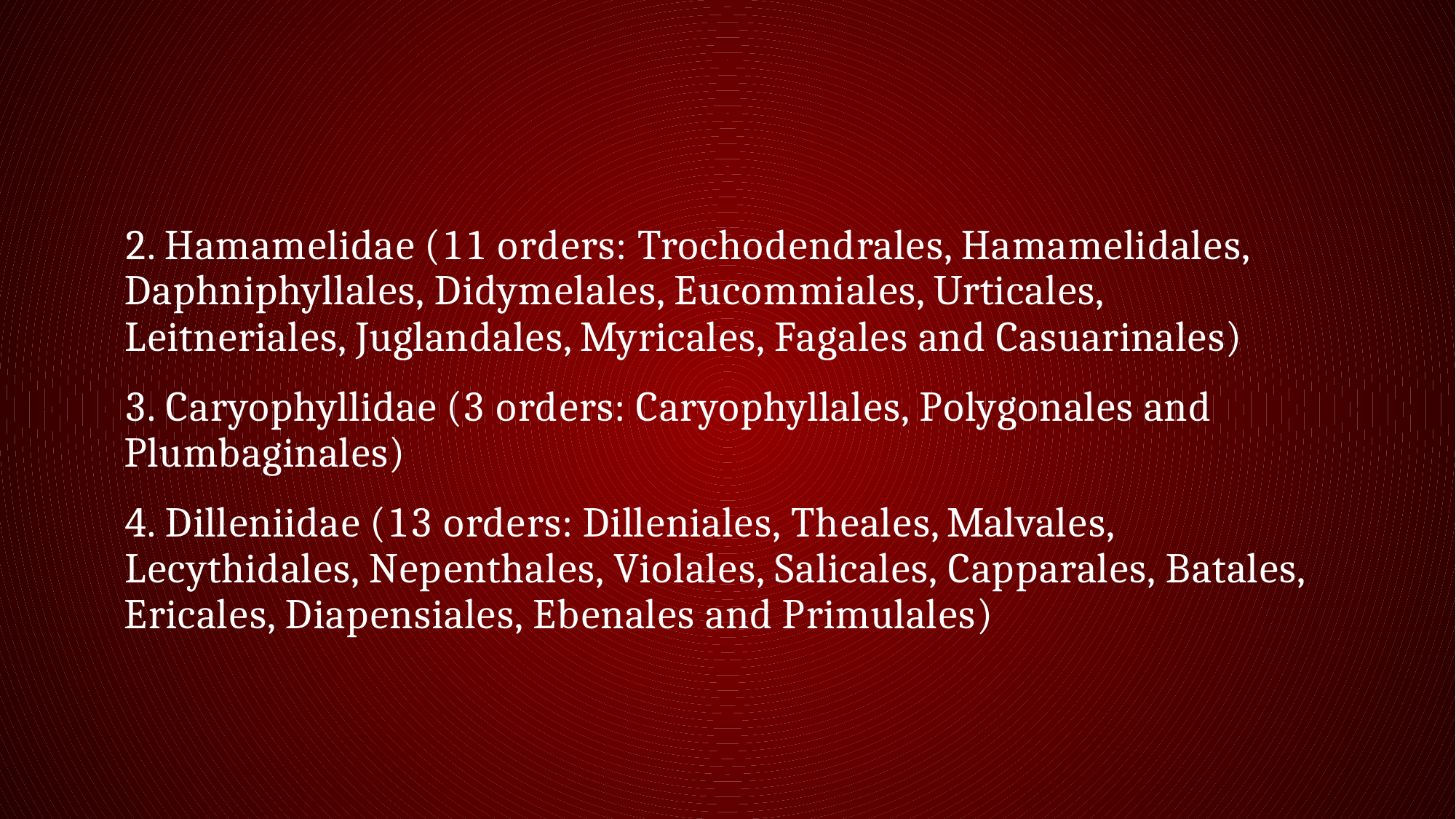

#
2. Hamamelidae (11 orders: Trochodendrales, Hamamelidales, Daphniphyllales, Didymelales, Eucommiales, Urticales, Leitneriales, Juglandales, Myricales, Fagales and Casuarinales)
3. Caryophyllidae (3 orders: Caryophyllales, Polygonales and Plumbaginales)
4. Dilleniidae (13 orders: Dilleniales, Theales, Malvales, Lecythidales, Nepenthales, Violales, Salicales, Capparales, Batales, Ericales, Diapensiales, Ebenales and Primulales)